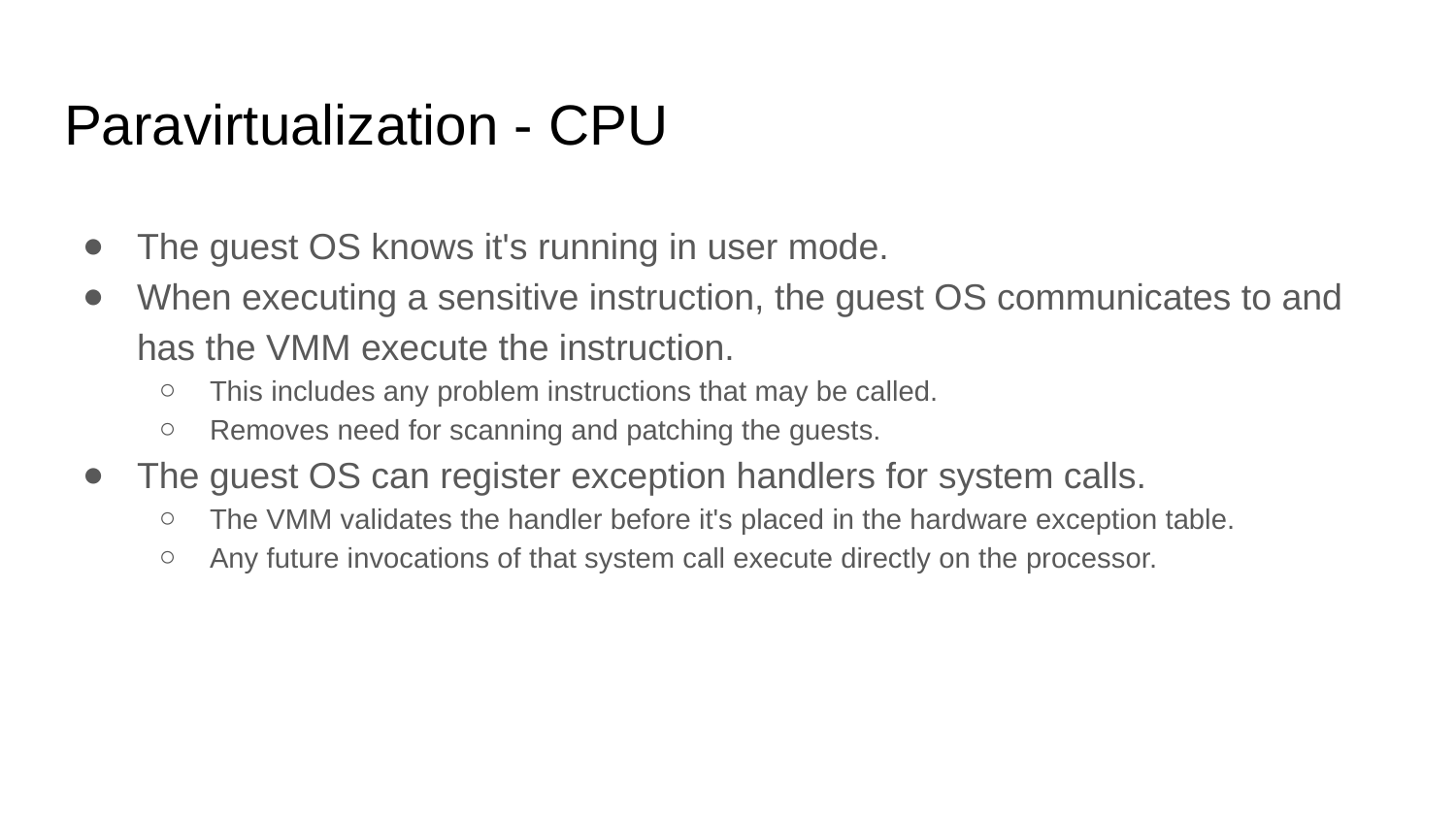

# Paravirtualization - CPU
The guest OS knows it's running in user mode.
When executing a sensitive instruction, the guest OS communicates to and has the VMM execute the instruction.
This includes any problem instructions that may be called.
Removes need for scanning and patching the guests.
The guest OS can register exception handlers for system calls.
The VMM validates the handler before it's placed in the hardware exception table.
Any future invocations of that system call execute directly on the processor.